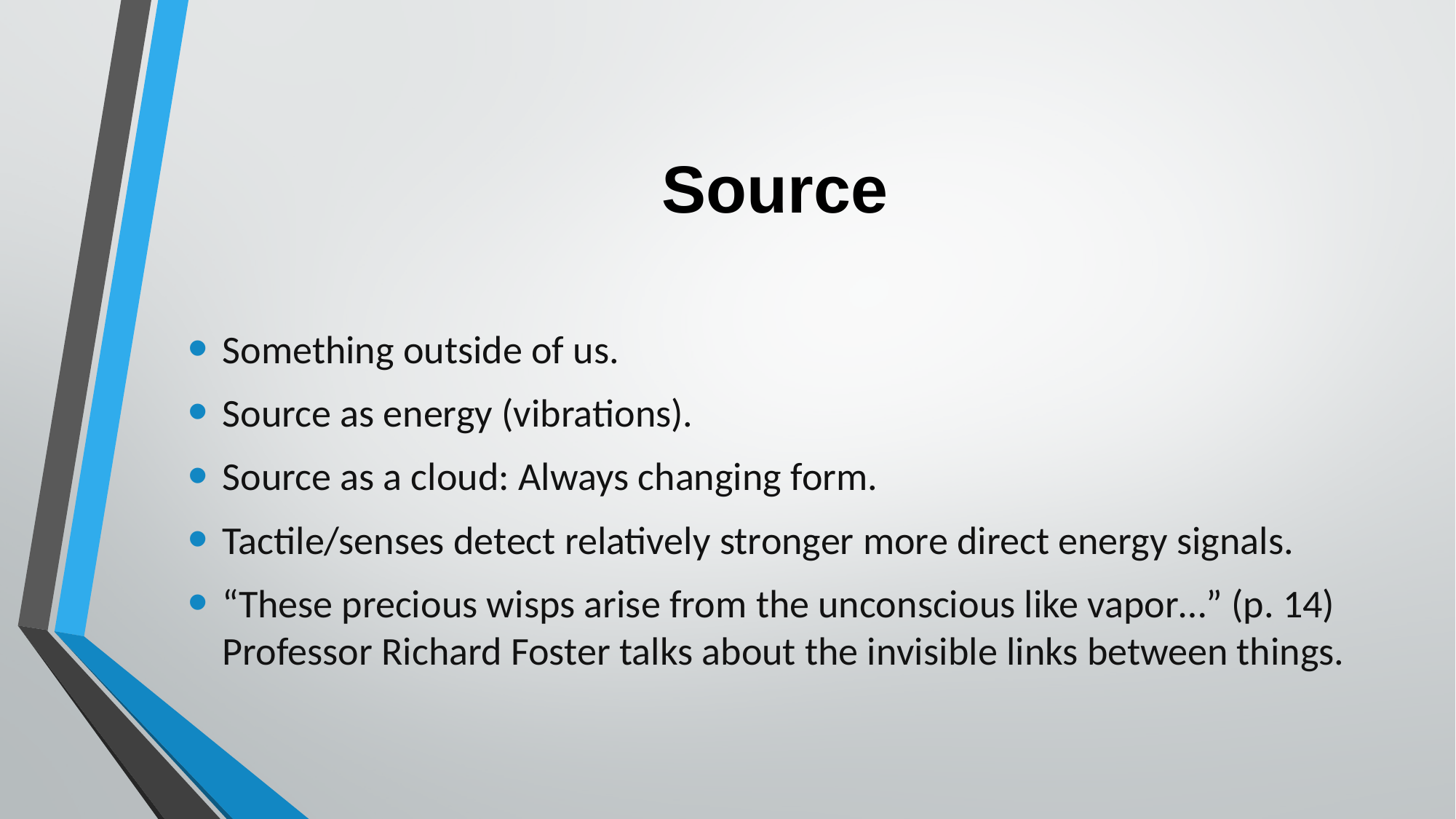

# Source
Something outside of us.
Source as energy (vibrations).
Source as a cloud: Always changing form.
Tactile/senses detect relatively stronger more direct energy signals.
“These precious wisps arise from the unconscious like vapor…” (p. 14) Professor Richard Foster talks about the invisible links between things.